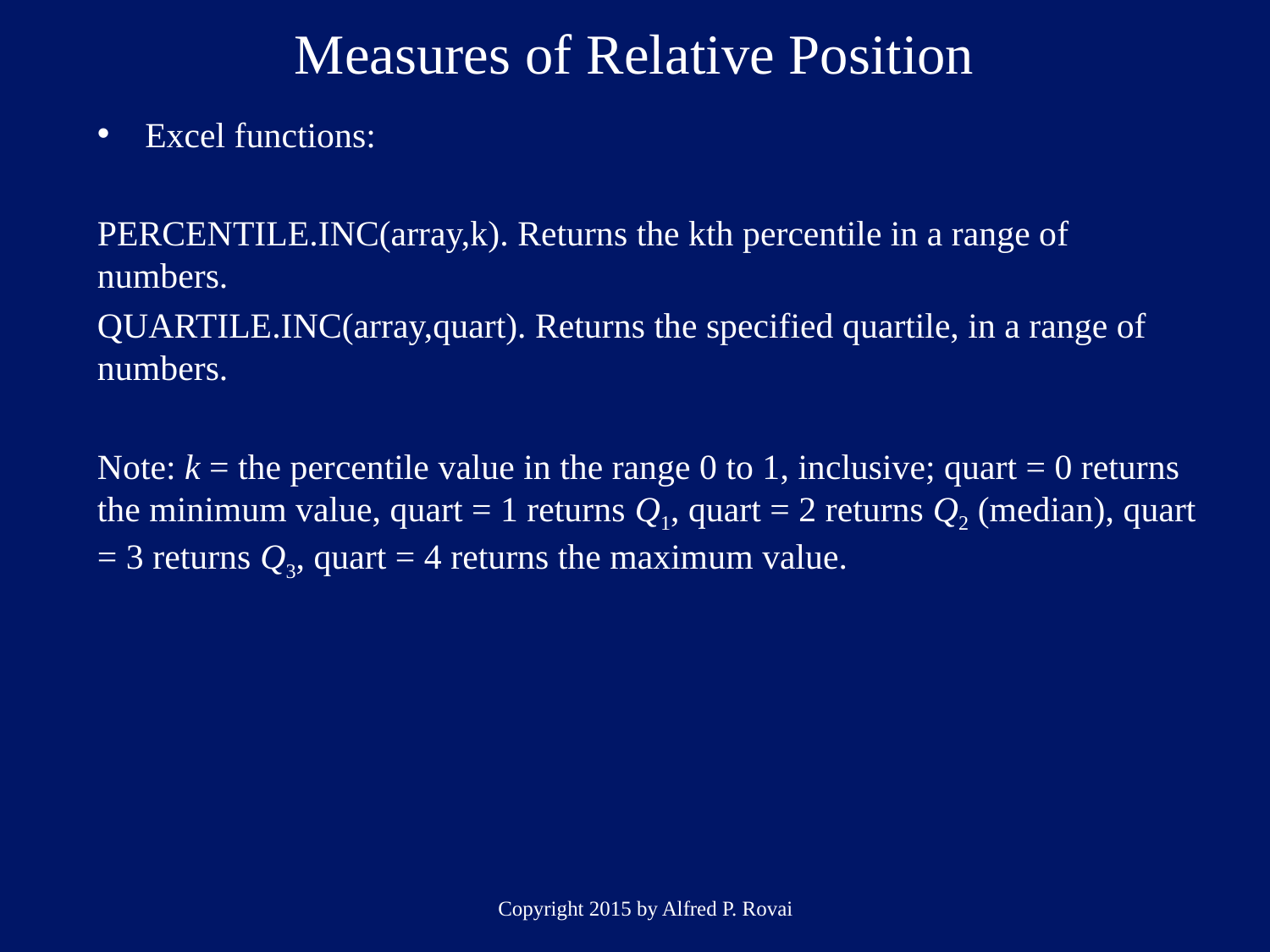

# Measures of Relative Position
Excel functions:

PERCENTILE.INC(array,k). Returns the kth percentile in a range of numbers.
QUARTILE.INC(array,quart). Returns the specified quartile, in a range of numbers.

Note: k = the percentile value in the range 0 to 1, inclusive; quart = 0 returns the minimum value, quart = 1 returns Q1, quart = 2 returns Q2 (median), quart = 3 returns Q3, quart = 4 returns the maximum value.

Copyright 2015 by Alfred P. Rovai